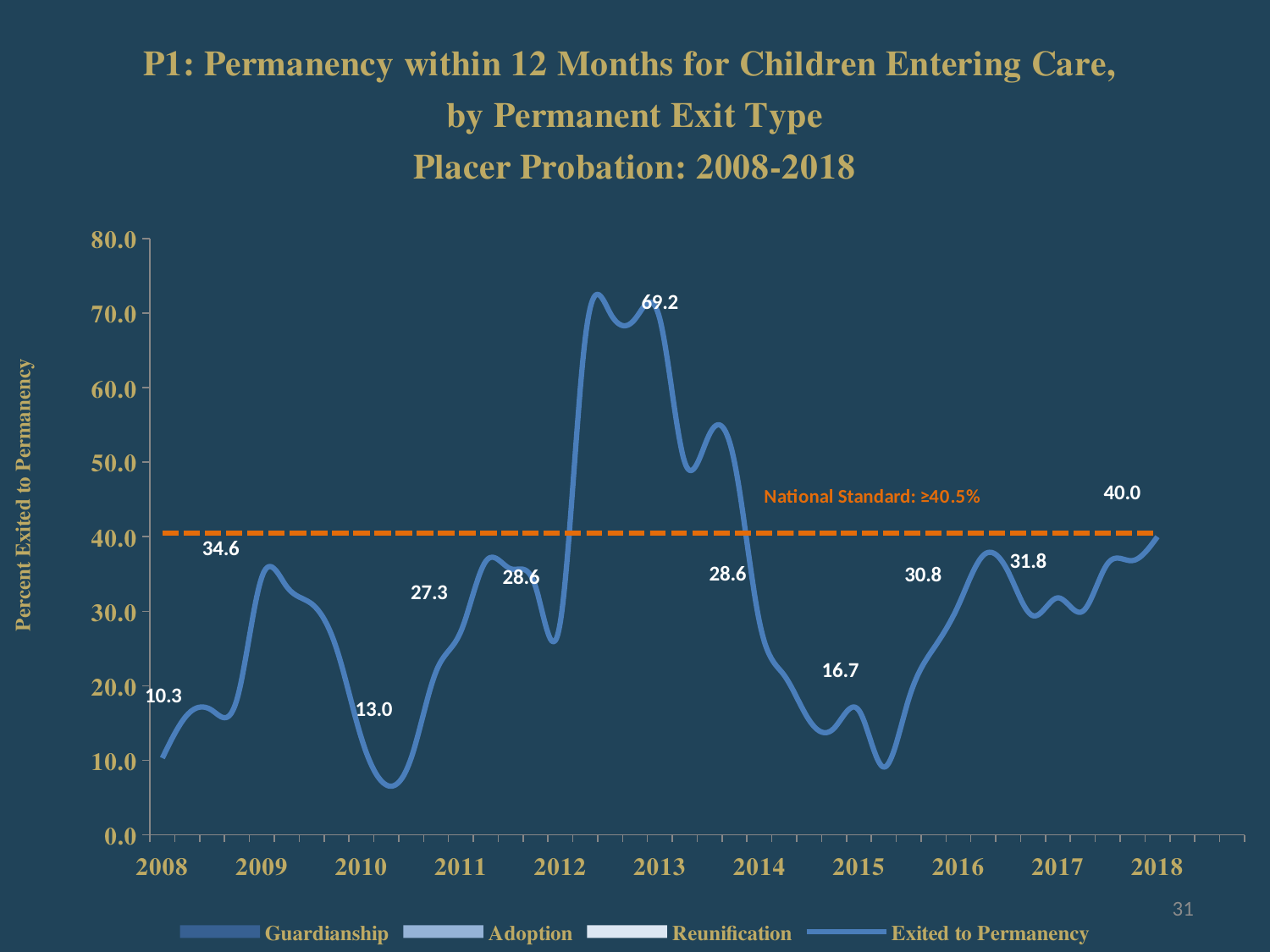

### Chart: P1: Permanency within 12 Months for Children Entering Care,
by Permanent Exit Type
Placer Probation: 2008-2018

| Category | Guardianship | Adoption | Reunification | Exited to Permanency | National Standard: ≥40.5% |
|---|---|---|---|---|---|
| 2008 | 0.0 | 0.0 | 10.3 | 10.3 | 40.5 |
|  | 0.0 | 0.0 | 16.1 | 16.1 | 40.5 |
|  | 0.0 | 0.0 | 16.7 | 16.7 | 40.5 |
|  | 0.0 | 0.0 | 18.2 | 18.2 | 40.5 |
| 2009 | 0.0 | 0.0 | 34.6 | 34.6 | 40.5 |
|  | 0.0 | 0.0 | 33.3 | 33.3 | 40.5 |
|  | 0.0 | 0.0 | 31.0 | 31.0 | 40.5 |
|  | 0.0 | 0.0 | 25.0 | 25.0 | 40.5 |
| 2010 | 0.0 | 0.0 | 13.0 | 13.0 | 40.5 |
|  | 0.0 | 0.0 | 6.7 | 6.7 | 40.5 |
|  | 0.0 | 0.0 | 10.3 | 10.3 | 40.5 |
|  | 0.0 | 0.0 | 21.9 | 21.9 | 40.5 |
| 2011 | 0.0 | 0.0 | 27.3 | 27.3 | 40.5 |
|  | 0.0 | 0.0 | 36.7 | 36.7 | 40.5 |
|  | 0.0 | 0.0 | 35.7 | 35.7 | 40.5 |
|  | 0.0 | 0.0 | 33.3 | 33.3 | 40.5 |
| 2012 | 0.0 | 0.0 | 28.6 | 28.6 | 40.5 |
|  | 0.0 | 0.0 | 66.7 | 66.7 | 40.5 |
|  | 0.0 | 0.0 | 70.0 | 70.0 | 40.5 |
|  | 0.0 | 0.0 | 69.2 | 69.2 | 40.5 |
| 2013 | 0.0 | 0.0 | 69.2 | 69.2 | 40.5 |
|  | 0.0 | 0.0 | 50.0 | 50.0 | 40.5 |
|  | 0.0 | 0.0 | 53.8 | 53.8 | 40.5 |
|  | 0.0 | 0.0 | 50.0 | 50.0 | 40.5 |
| 2014 | 0.0 | 0.0 | 28.6 | 28.6 | 40.5 |
|  | 0.0 | 0.0 | 21.4 | 21.4 | 40.5 |
|  | 0.0 | 0.0 | 15.4 | 15.4 | 40.5 |
|  | 0.0 | 0.0 | 14.3 | 14.3 | 40.5 |
| 2015 | 0.0 | 0.0 | 16.7 | 16.7 | 40.5 |
|  | 0.0 | 0.0 | 9.1 | 9.1 | 40.5 |
|  | 0.0 | 0.0 | 18.2 | 18.2 | 40.5 |
|  | 0.0 | 0.0 | 25.0 | 25.0 | 40.5 |
| 2016 | 0.0 | 0.0 | 30.8 | 30.8 | 40.5 |
|  | 0.0 | 0.0 | 37.5 | 37.5 | 40.5 |
|  | 0.0 | 0.0 | 35.3 | 35.3 | 40.5 |
|  | 0.0 | 0.0 | 29.4 | 29.4 | 40.5 |
| 2017 | 0.0 | 0.0 | 31.8 | 31.8 | 40.5 |
|  | 0.0 | 0.0 | 30.0 | 30.0 | 40.5 |
|  | 0.0 | 0.0 | 36.4 | 36.4 | 40.5 |
|  | 0.0 | 0.0 | 36.8 | 36.8 | 40.5 |
| 2018 | 0.0 | 0.0 | 40.0 | 40.0 | 40.5 |
31